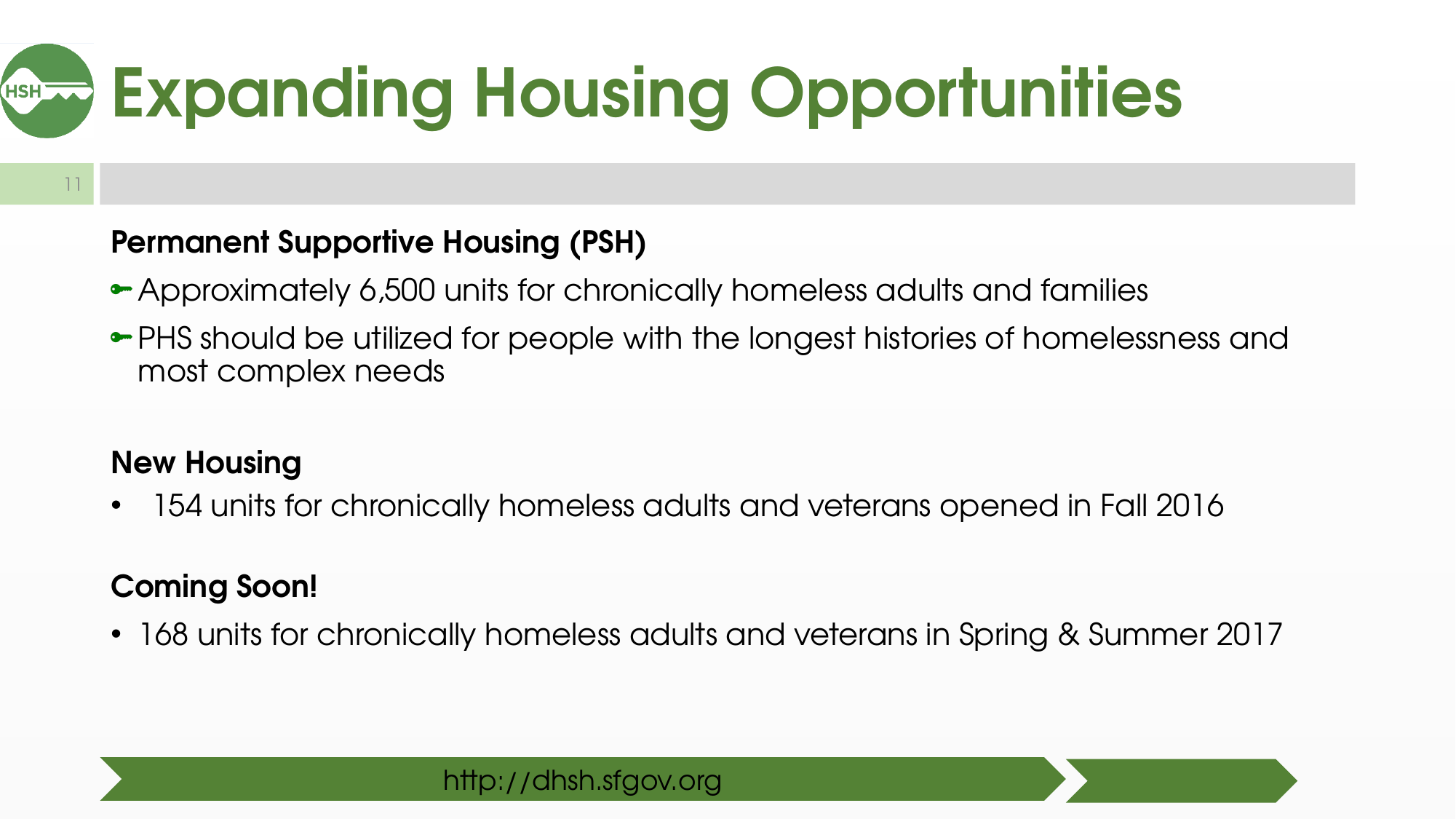

# Expanding Housing Opportunities
Permanent Supportive Housing (PSH)
Approximately 6,500 units for chronically homeless adults and families
PHS should be utilized for people with the longest histories of homelessness and most complex needs

New Housing
154 units for chronically homeless adults and veterans opened in Fall 2016
Coming Soon!
168 units for chronically homeless adults and veterans in Spring & Summer 2017